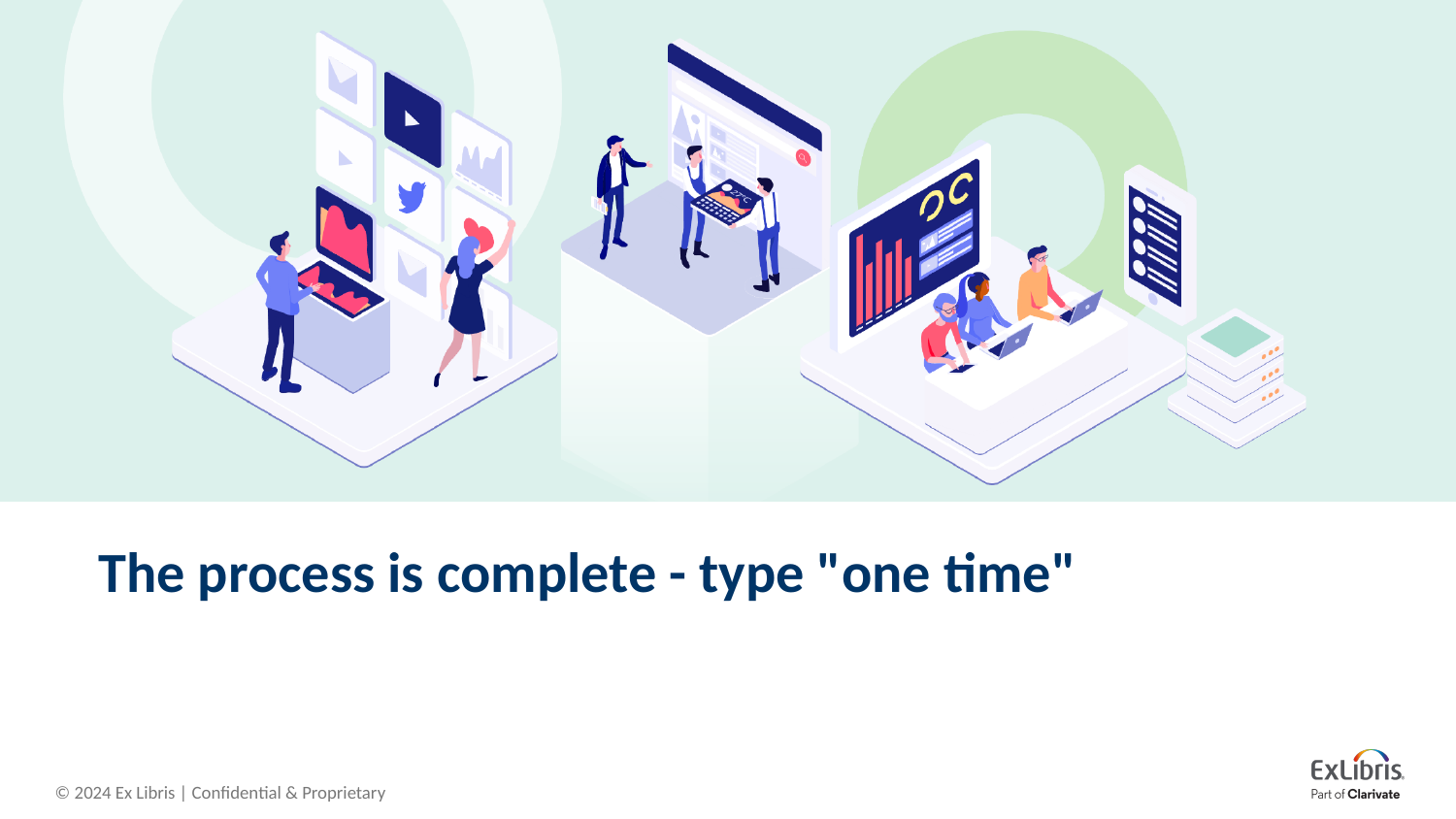

# The process is complete - type "one time"